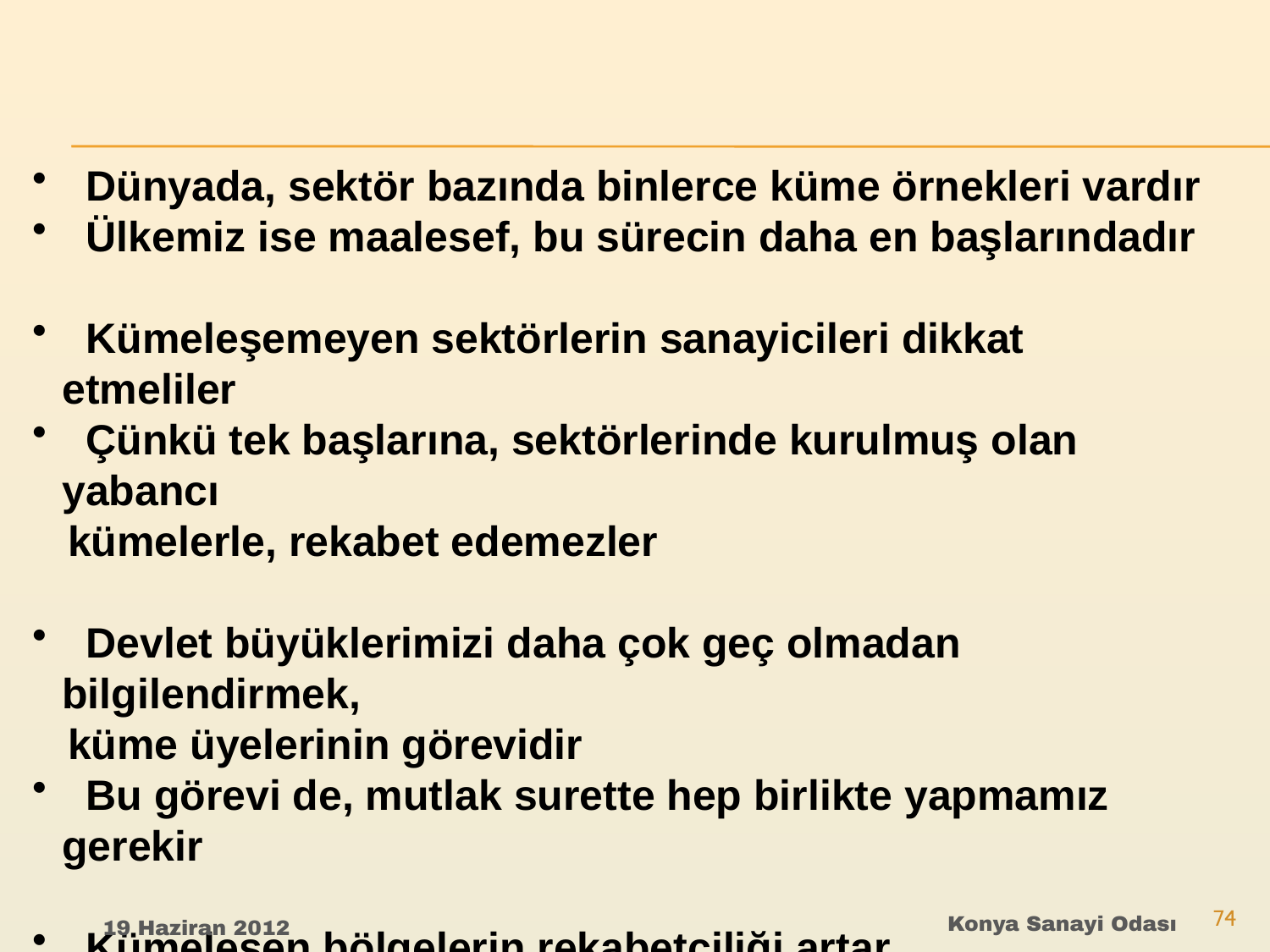

Dünyada, sektör bazında binlerce küme örnekleri vardır
  Ülkemiz ise maalesef, bu sürecin daha en başlarındadır

  Kümeleşemeyen sektörlerin sanayicileri dikkat etmeliler
  Çünkü tek başlarına, sektörlerinde kurulmuş olan yabancı
   kümelerle, rekabet edemezler

  Devlet büyüklerimizi daha çok geç olmadan bilgilendirmek,
   küme üyelerinin görevidir
  Bu görevi de, mutlak surette hep birlikte yapmamız gerekir

  Kümeleşen bölgelerin rekabetçiliği artar
  Bu da milli gelirin artmasını sağlar

Konya Sanayi Odası
19 Haziran 2012
74